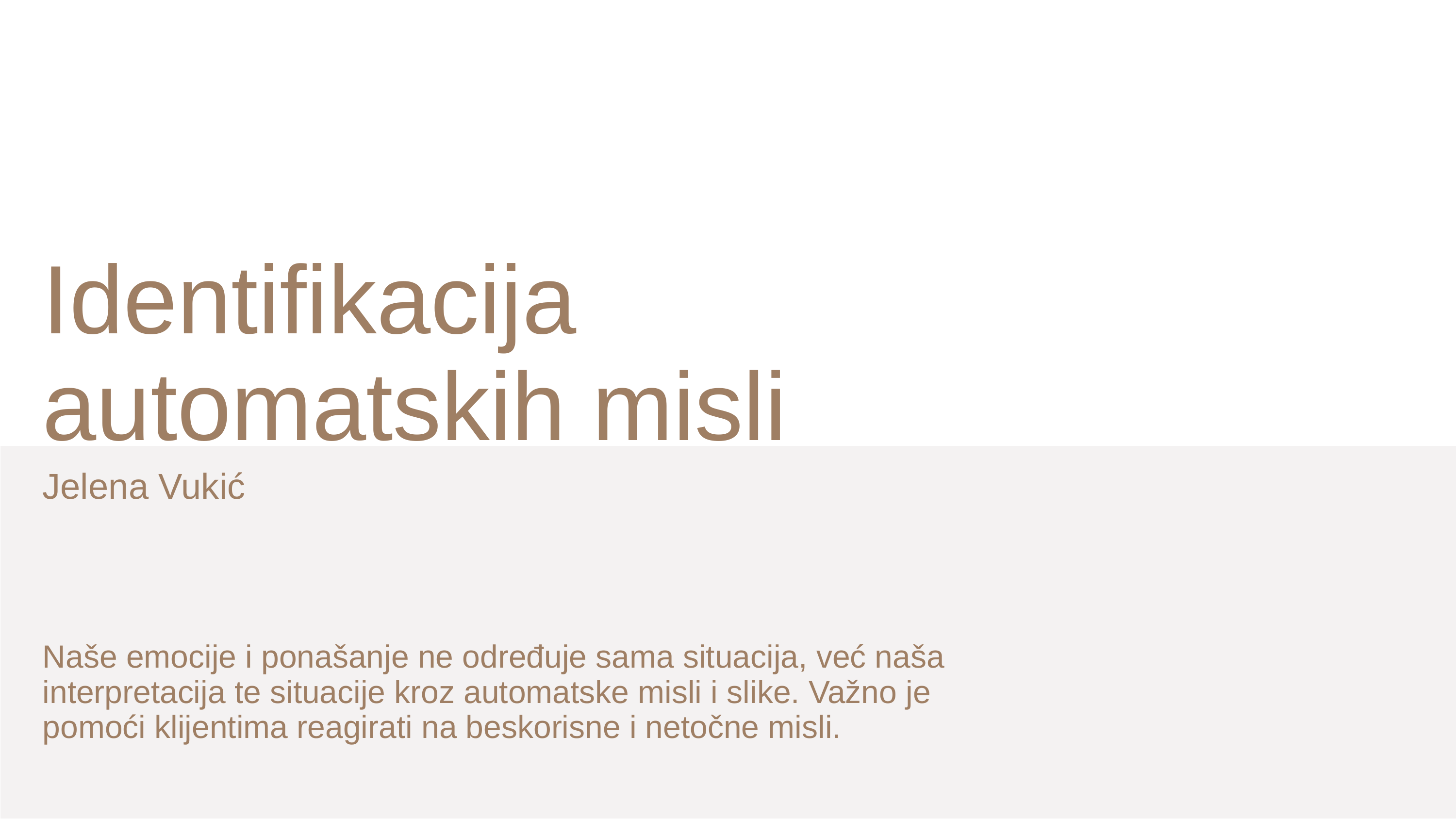

Identifikacija automatskih misli

Jelena Vukić

Naše emocije i ponašanje ne određuje sama situacija, već naša interpretacija te situacije kroz automatske misli i slike. Važno je pomoći klijentima reagirati na beskorisne i netočne misli.